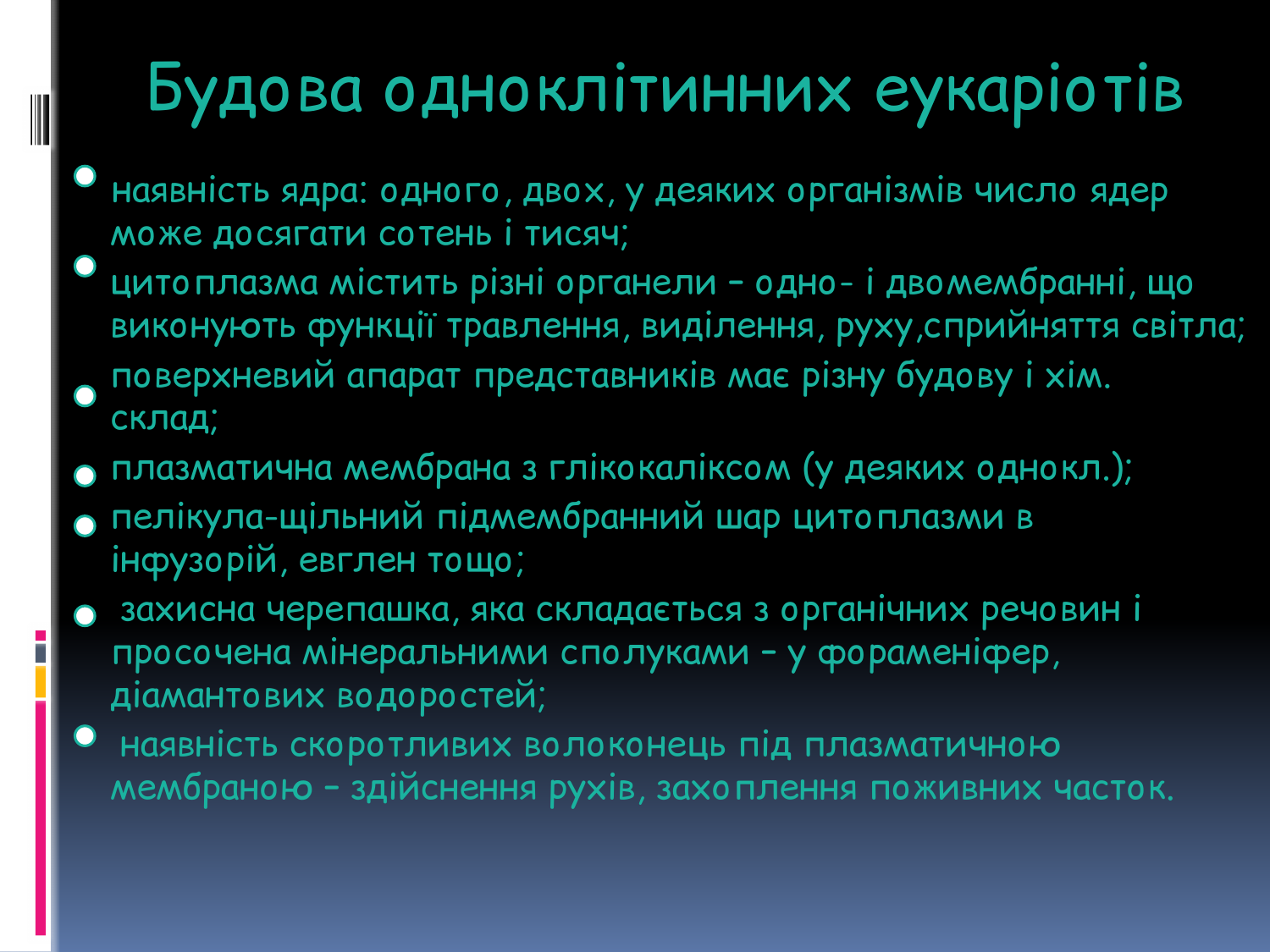

Будова одноклітинних еукаріотів

      наявність ядра: одного, двох, у деяких організмів число ядер може досягати сотень і тисяч;
    цитоплазма містить різні органели – одно- і двомембранні, що виконують функції травлення, виділення, руху,сприйняття світла;
    поверхневий апарат представників має різну будову і хім.     склад;
    плазматична мембрана з глікокаліксом (у деяких однокл.);
    пелікула-щільний підмембранний шар цитоплазми в       інфузорій, евглен тощо;
     захисна черепашка, яка складається з органічних речовин і просочена мінеральними сполуками – у фораменіфер, діамантових водоростей;
     наявність скоротливих волоконець під плазматичною мембраною – здійснення рухів, захоплення поживних часток.

#